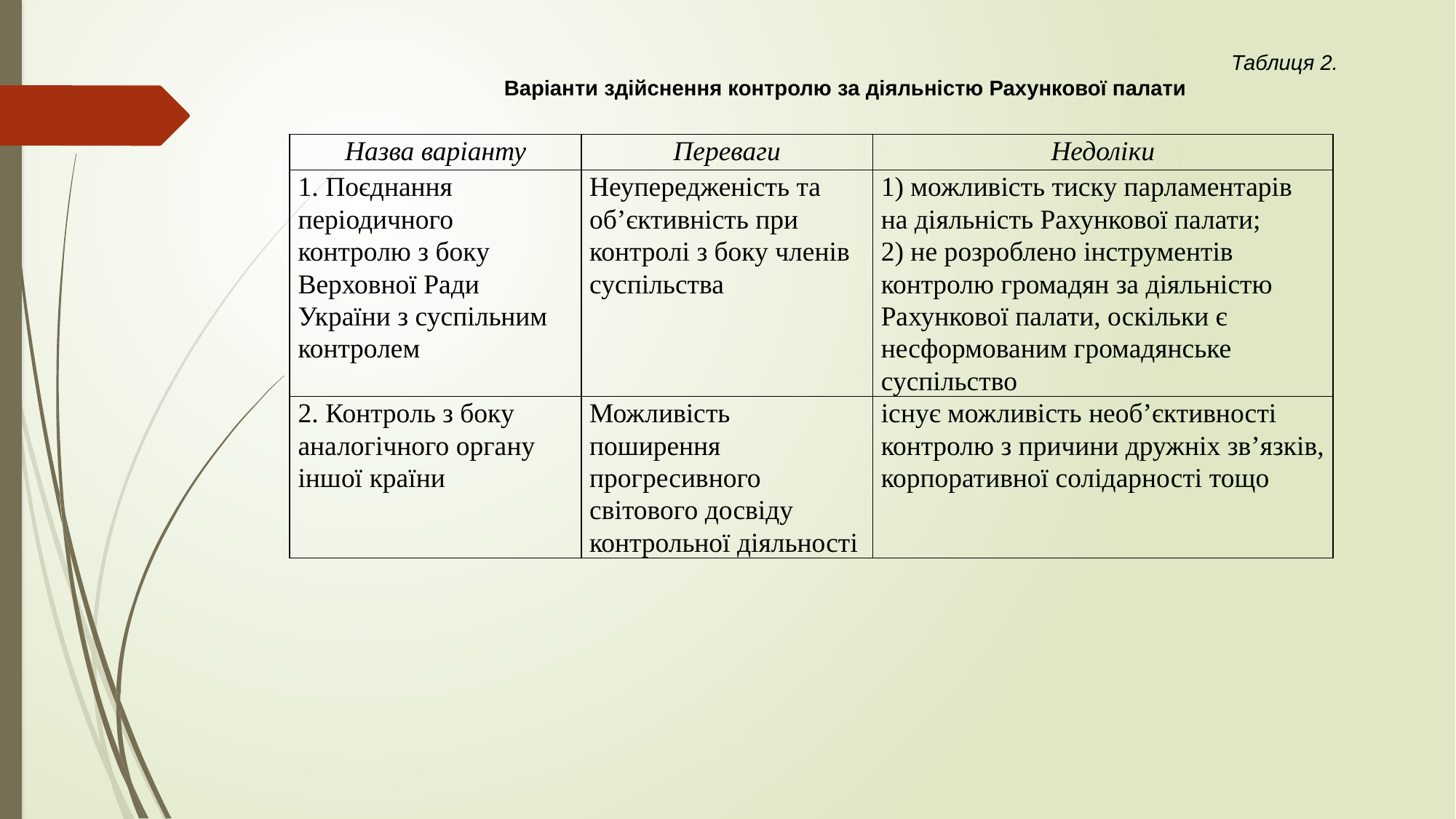

Таблиця 2.
Варіанти здійснення контролю за діяльністю Рахункової палати

| Назва варіанту | Переваги | Недоліки |
| --- | --- | --- |
| 1. Поєднання періодичного контролю з боку Верховної Ради України з суспільним контролем | Неупередженість та об’єктивність при контролі з боку членів суспільства | 1) можливість тиску парламентарів на діяльність Рахункової палати; 2) не розроблено інструментів контролю громадян за діяльністю Рахункової палати, оскільки є несформованим громадянське суспільство |
| 2. Контроль з боку аналогічного органу іншої країни | Можливість поширення прогресивного світового досвіду контрольної діяльності | існує можливість необ’єктивності контролю з причини дружніх зв’язків, корпоративної солідарності тощо |